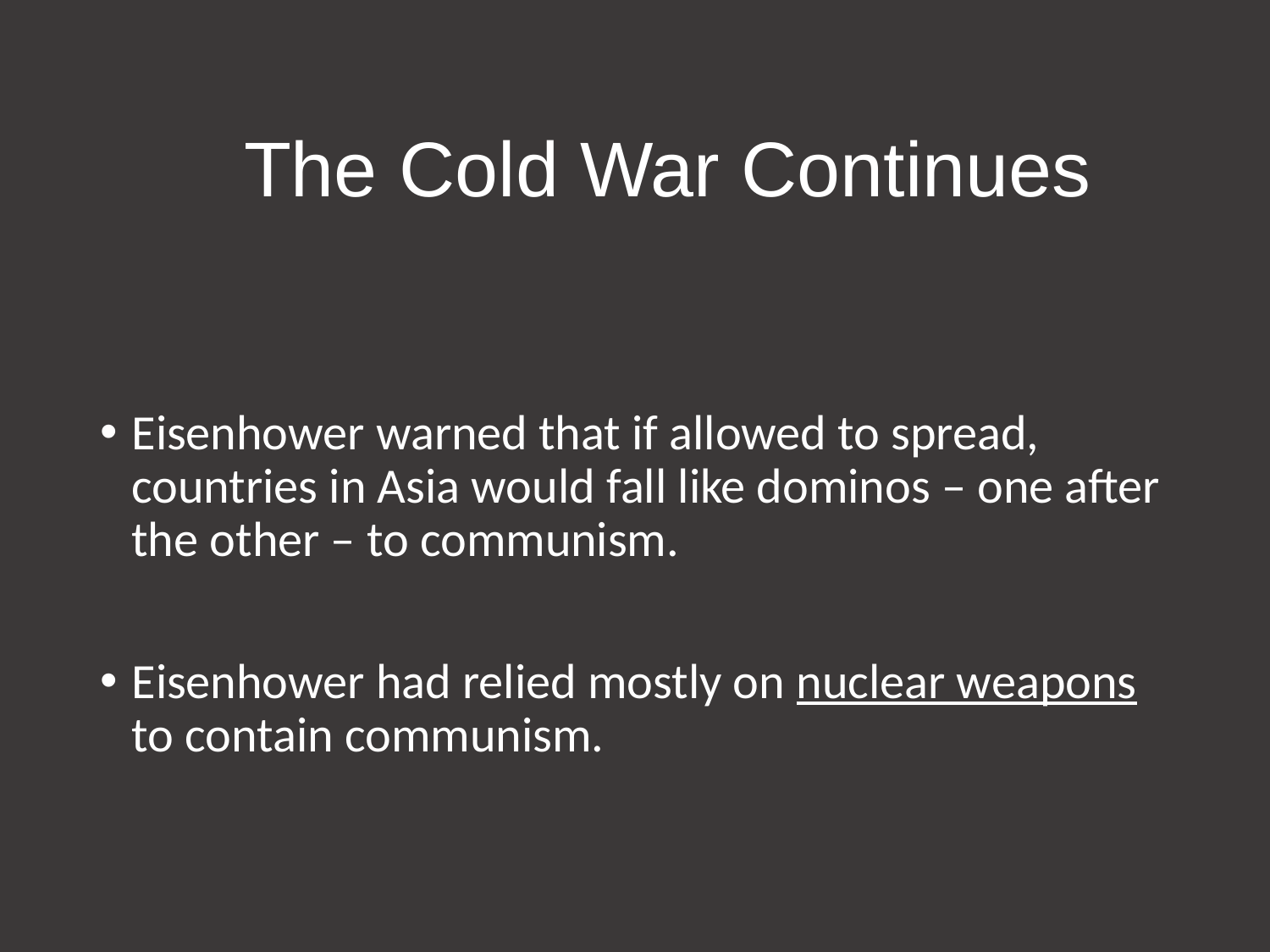

# The Cold War Continues

Eisenhower warned that if allowed to spread, countries in Asia would fall like dominos – one after the other – to communism.

Eisenhower had relied mostly on nuclear weapons to contain communism.